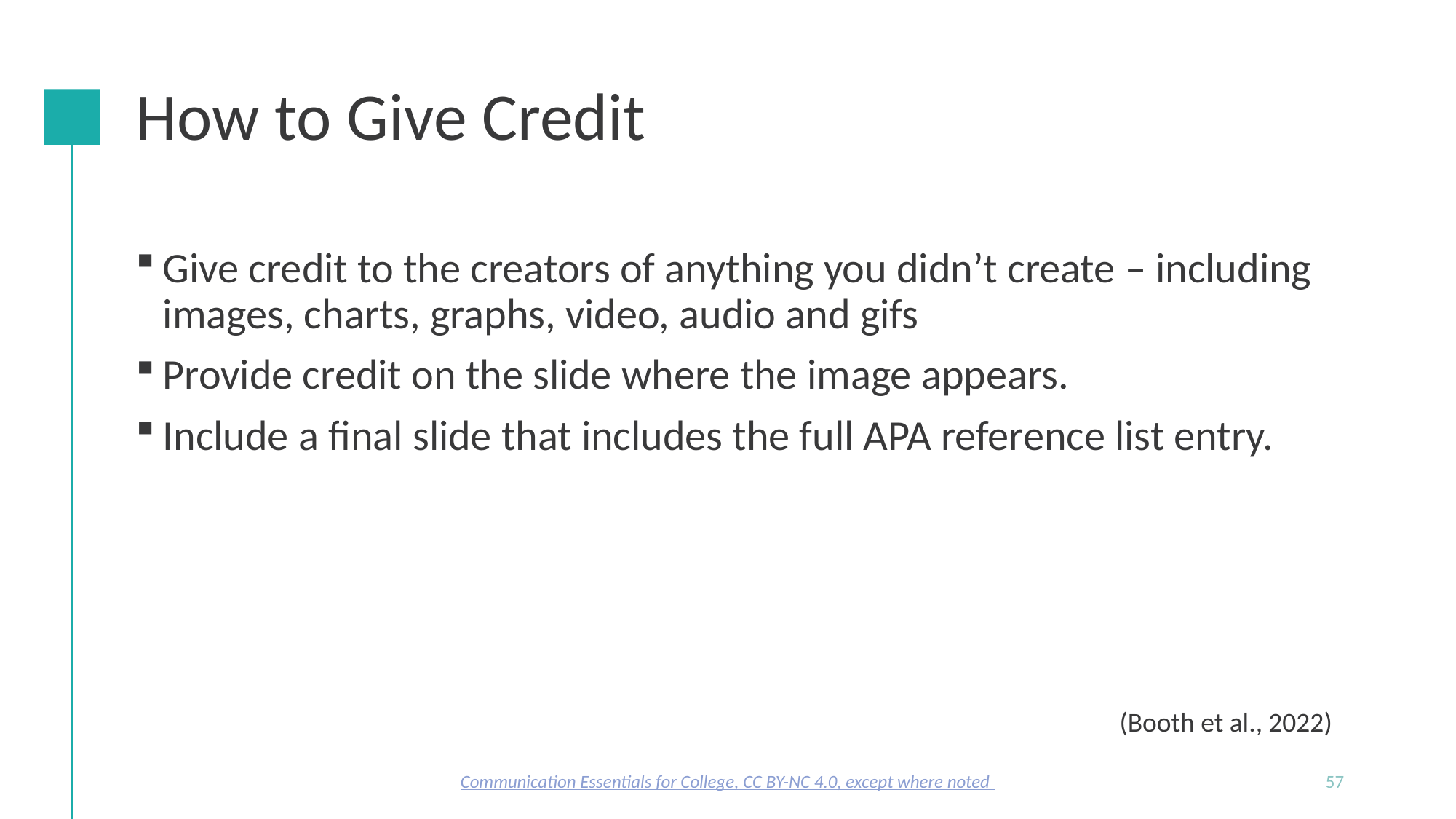

# How to Give Credit
Give credit to the creators of anything you didn’t create – including images, charts, graphs, video, audio and gifs
Provide credit on the slide where the image appears.
Include a final slide that includes the full APA reference list entry.
(Booth et al., 2022)
Communication Essentials for College, CC BY-NC 4.0, except where noted
57